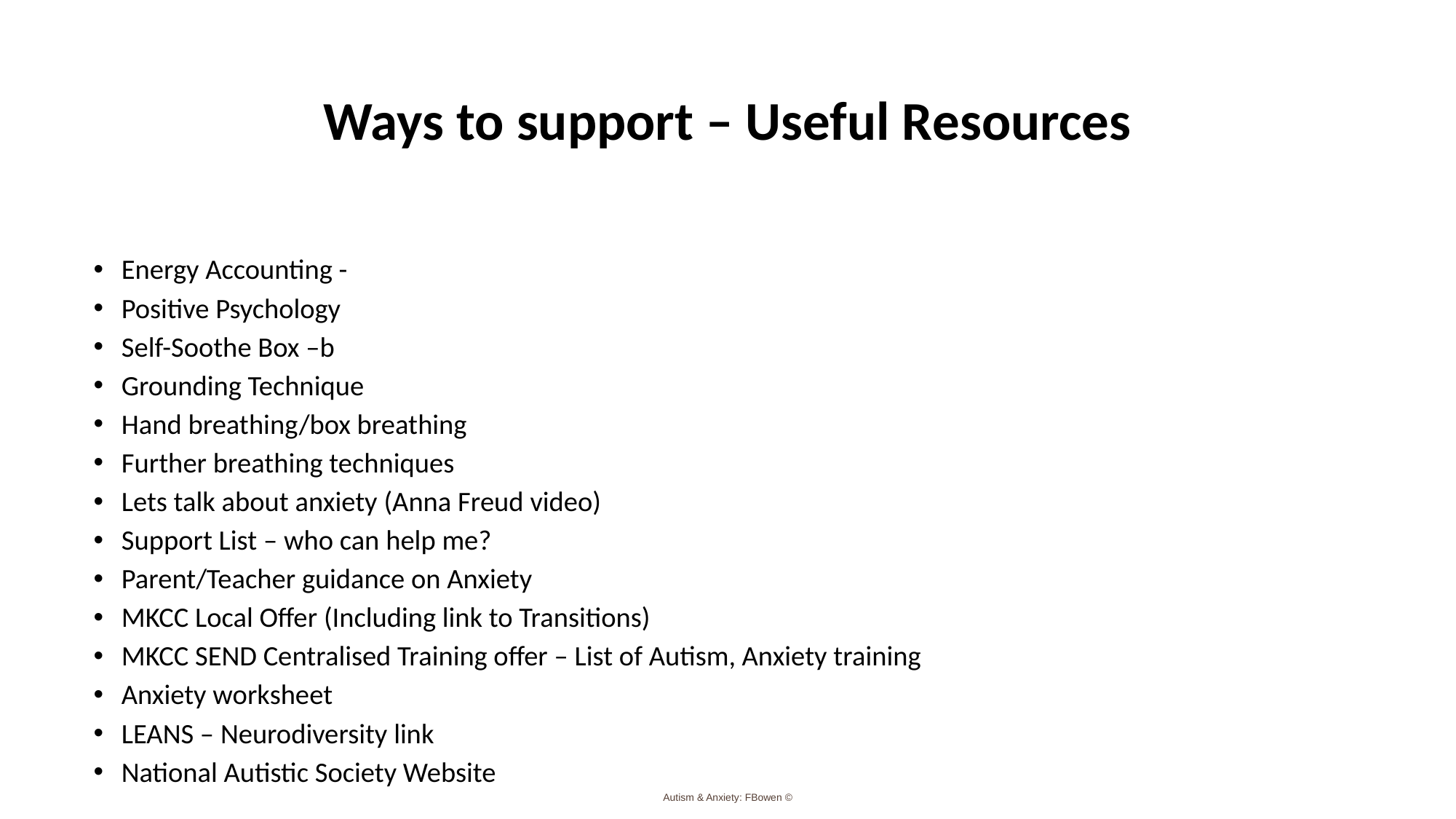

# Ways to support – Useful Resources

Energy Accounting -
Positive Psychology
Self-Soothe Box –b
Grounding Technique
Hand breathing/box breathing
Further breathing techniques
Lets talk about anxiety (Anna Freud video)
Support List – who can help me?
Parent/Teacher guidance on Anxiety
MKCC Local Offer (Including link to Transitions)
MKCC SEND Centralised Training offer – List of Autism, Anxiety training
Anxiety worksheet
LEANS – Neurodiversity link
National Autistic Society Website

Autism & Anxiety: FBowen ©